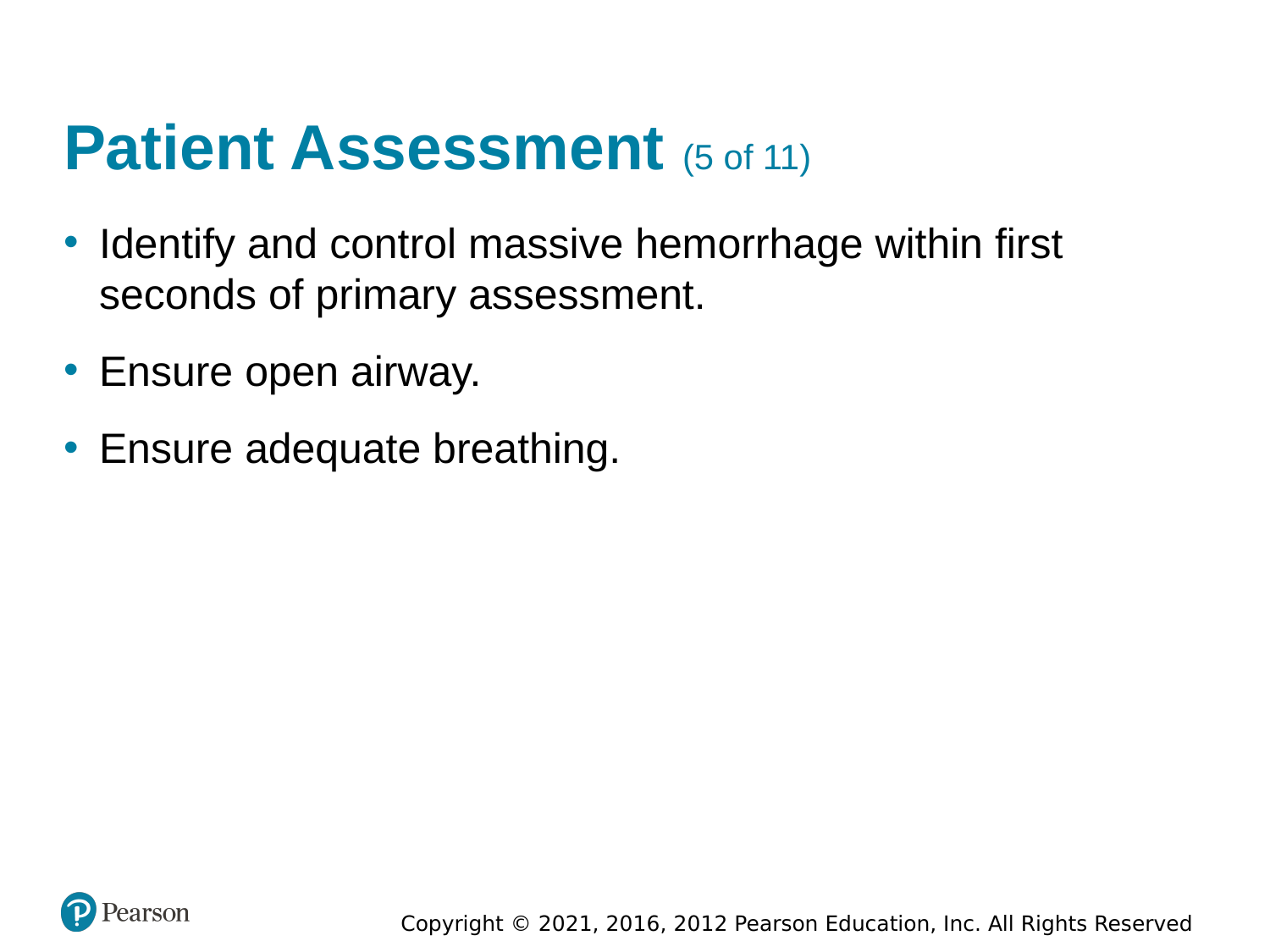

# Patient Assessment (5 of 11)
Identify and control massive hemorrhage within first seconds of primary assessment.
Ensure open airway.
Ensure adequate breathing.